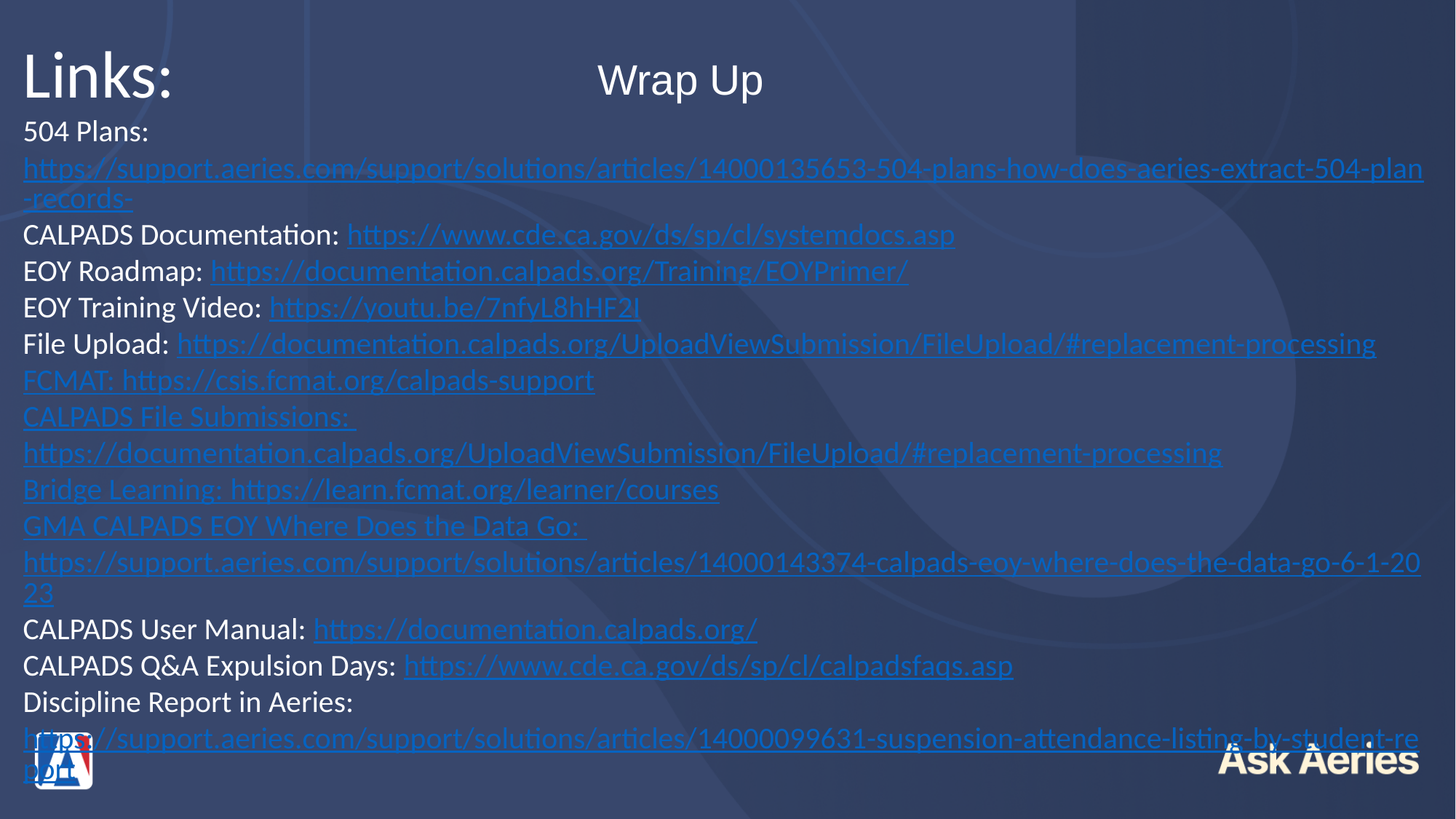

# Wrap Up
Links:
504 Plans: https://support.aeries.com/support/solutions/articles/14000135653-504-plans-how-does-aeries-extract-504-plan-records-
CALPADS Documentation: https://www.cde.ca.gov/ds/sp/cl/systemdocs.asp
EOY Roadmap: https://documentation.calpads.org/Training/EOYPrimer/
EOY Training Video: https://youtu.be/7nfyL8hHF2I
File Upload: https://documentation.calpads.org/UploadViewSubmission/FileUpload/#replacement-processing
FCMAT: https://csis.fcmat.org/calpads-support
CALPADS File Submissions: https://documentation.calpads.org/UploadViewSubmission/FileUpload/#replacement-processing
Bridge Learning: https://learn.fcmat.org/learner/courses
GMA CALPADS EOY Where Does the Data Go: https://support.aeries.com/support/solutions/articles/14000143374-calpads-eoy-where-does-the-data-go-6-1-2023
CALPADS User Manual: https://documentation.calpads.org/
CALPADS Q&A Expulsion Days: https://www.cde.ca.gov/ds/sp/cl/calpadsfaqs.asp
Discipline Report in Aeries: https://support.aeries.com/support/solutions/articles/14000099631-suspension-attendance-listing-by-student-report